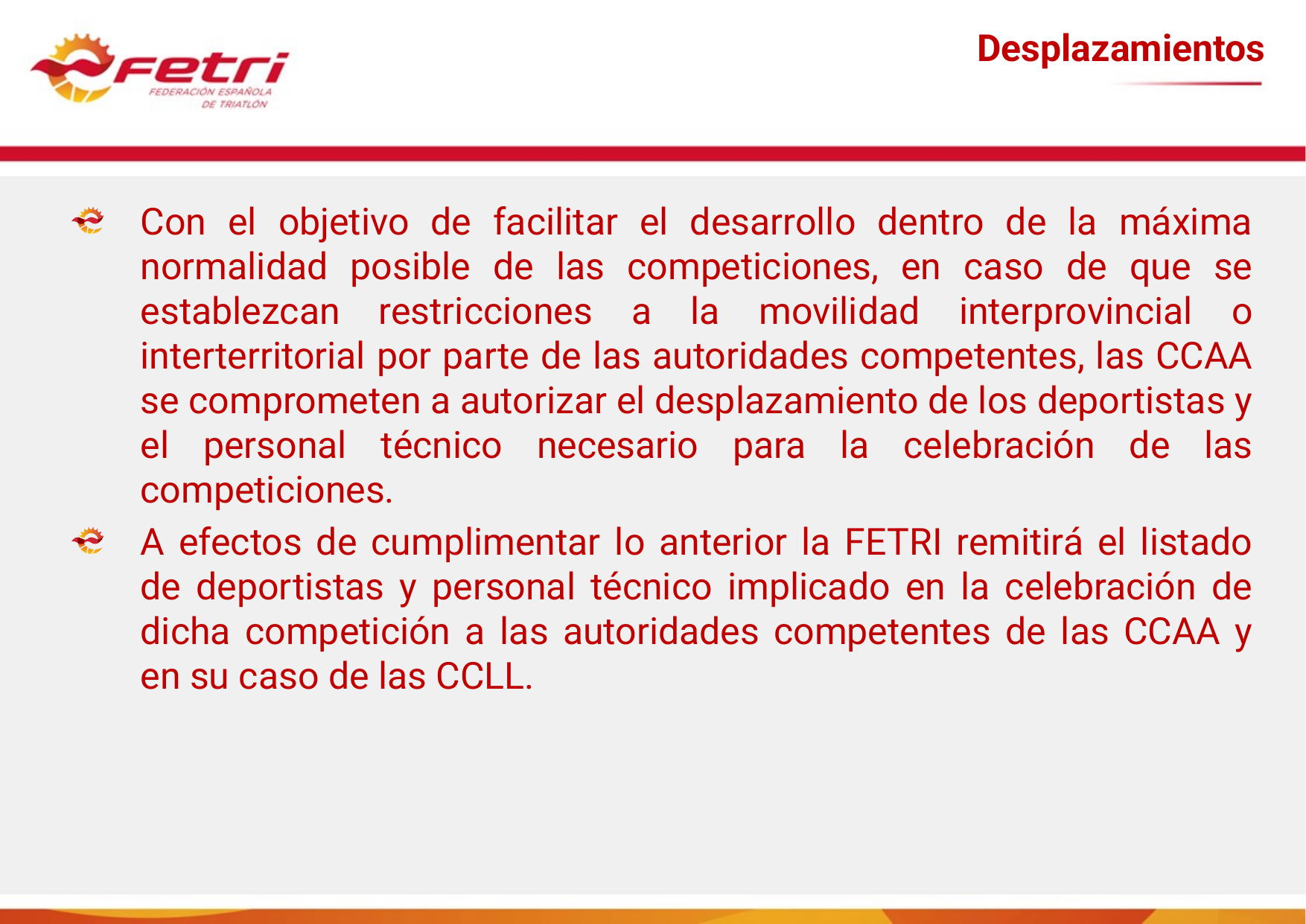

Desplazamientos
Con el objetivo de facilitar el desarrollo dentro de la máxima normalidad posible de las competiciones, en caso de que se establezcan restricciones a la movilidad interprovincial o interterritorial por parte de las autoridades competentes, las CCAA se comprometen a autorizar el desplazamiento de los deportistas y el personal técnico necesario para la celebración de las competiciones.
A efectos de cumplimentar lo anterior la FETRI remitirá el listado de deportistas y personal técnico implicado en la celebración de dicha competición a las autoridades competentes de las CCAA y en su caso de las CCLL.